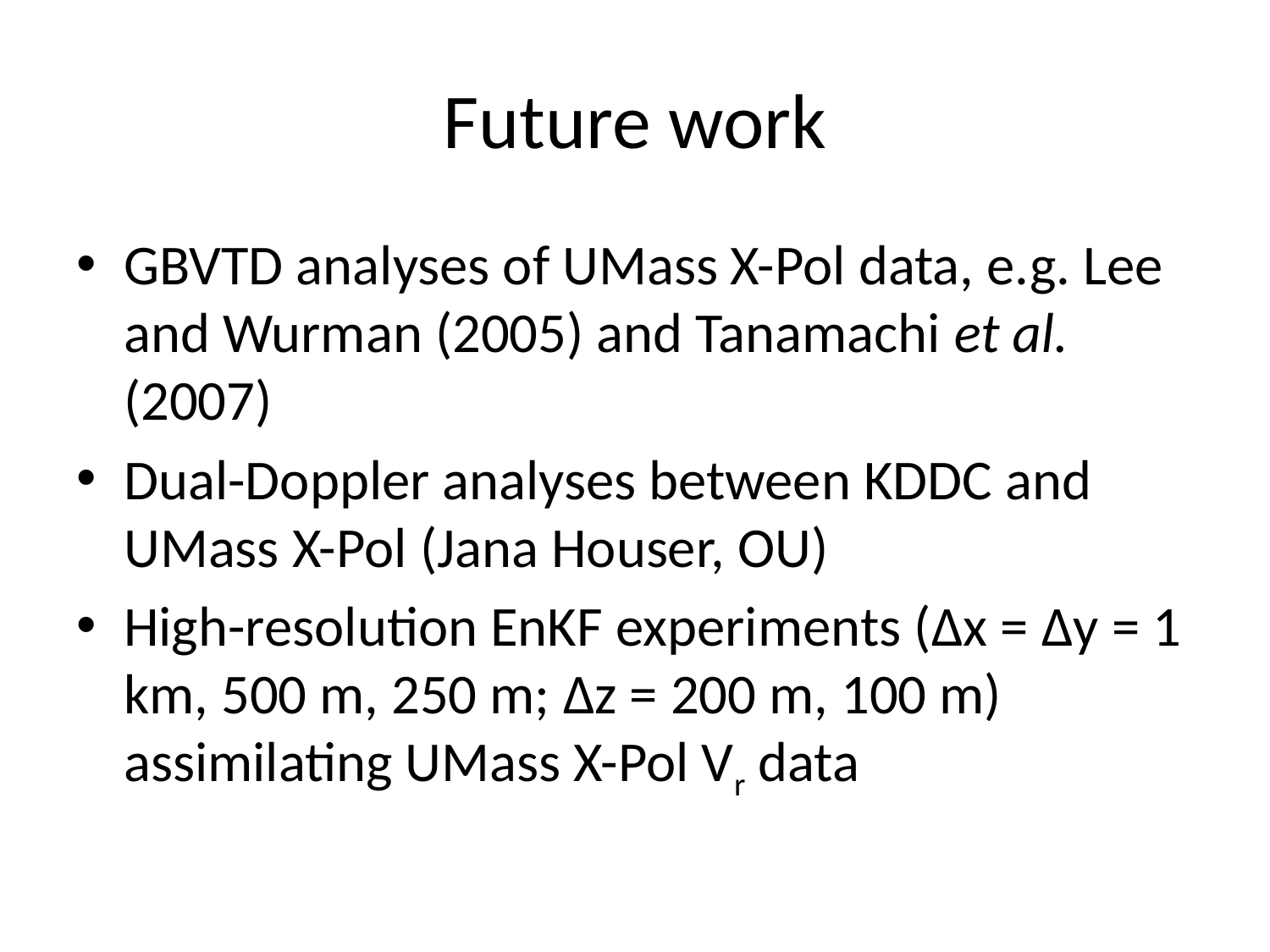

# Future work
GBVTD analyses of UMass X-Pol data, e.g. Lee and Wurman (2005) and Tanamachi et al. (2007)
Dual-Doppler analyses between KDDC and UMass X-Pol (Jana Houser, OU)
High-resolution EnKF experiments (Δx = Δy = 1 km, 500 m, 250 m; Δz = 200 m, 100 m) assimilating UMass X-Pol Vr data